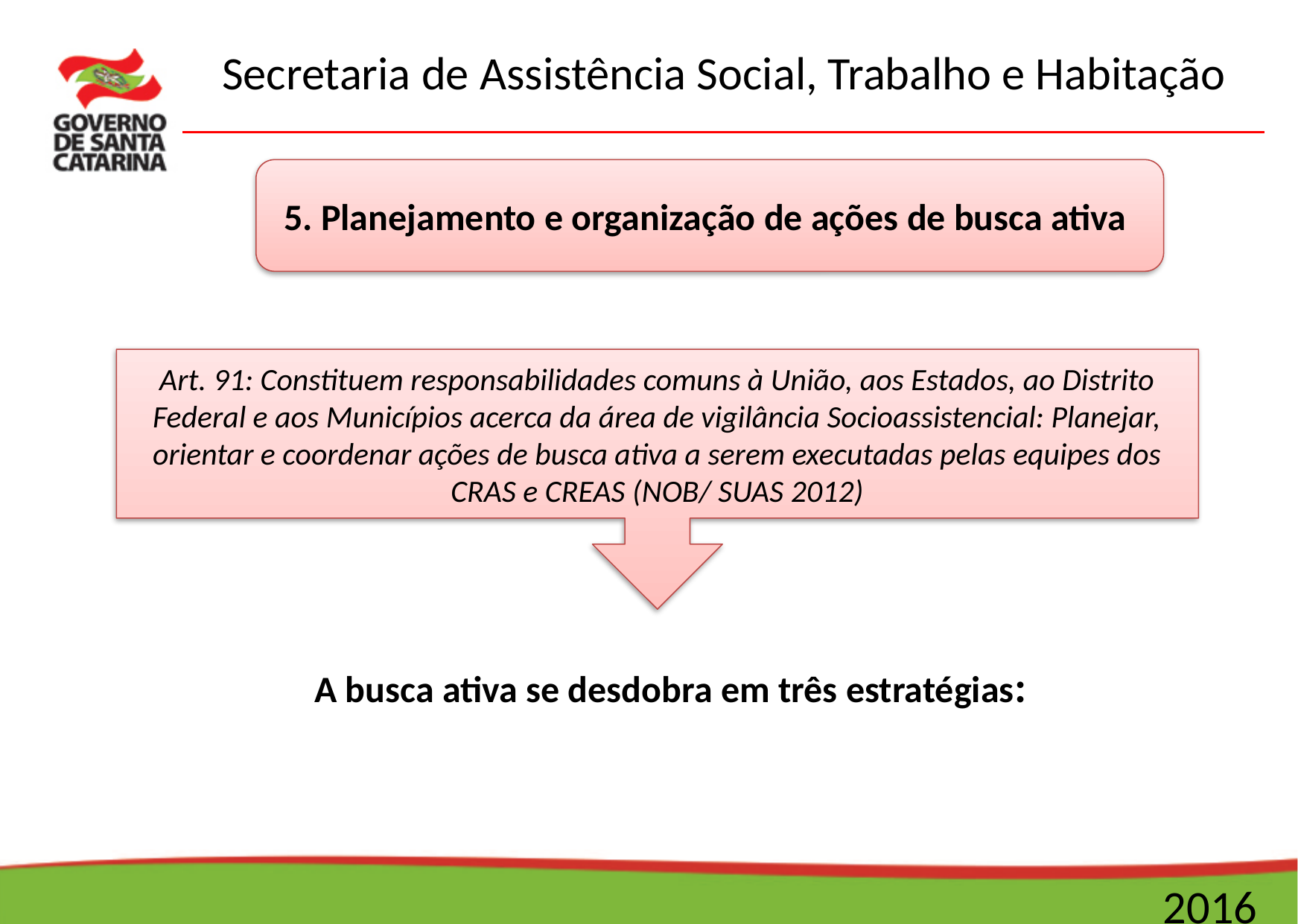

5. Planejamento e organização de ações de busca ativa

Art. 91: Constituem responsabilidades comuns à União, aos Estados, ao Distrito Federal e aos Municípios acerca da área de vigilância Socioassistencial: Planejar, orientar e coordenar ações de busca ativa a serem executadas pelas equipes dos CRAS e CREAS (NOB/ SUAS 2012)
A busca ativa se desdobra em três estratégias: